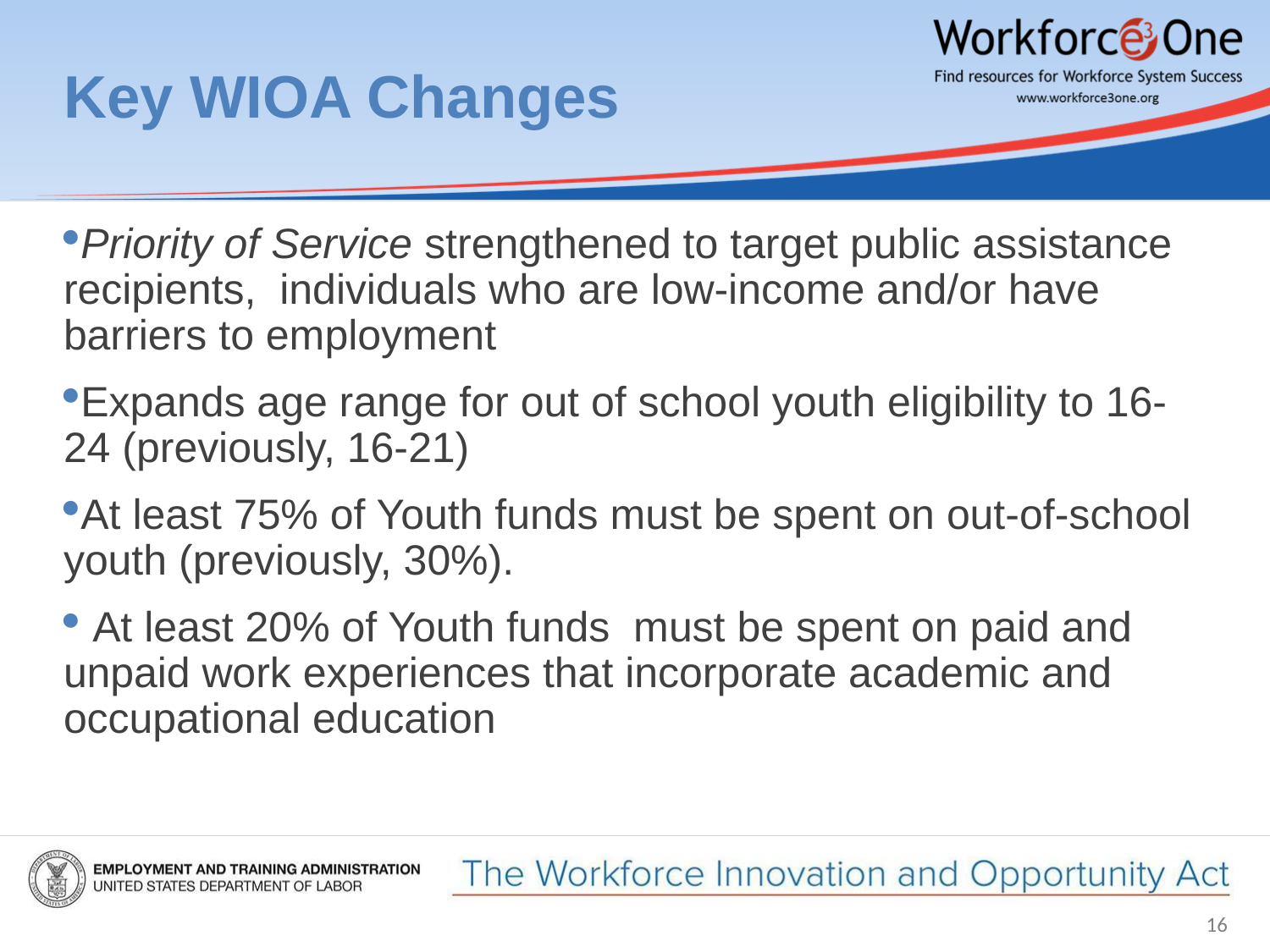

# Key WIOA Changes
Priority of Service strengthened to target public assistance recipients,  individuals who are low-income and/or have barriers to employment
Expands age range for out of school youth eligibility to 16-24 (previously, 16-21)
At least 75% of Youth funds must be spent on out-of-school youth (previously, 30%).
 At least 20% of Youth funds  must be spent on paid and unpaid work experiences that incorporate academic and occupational education